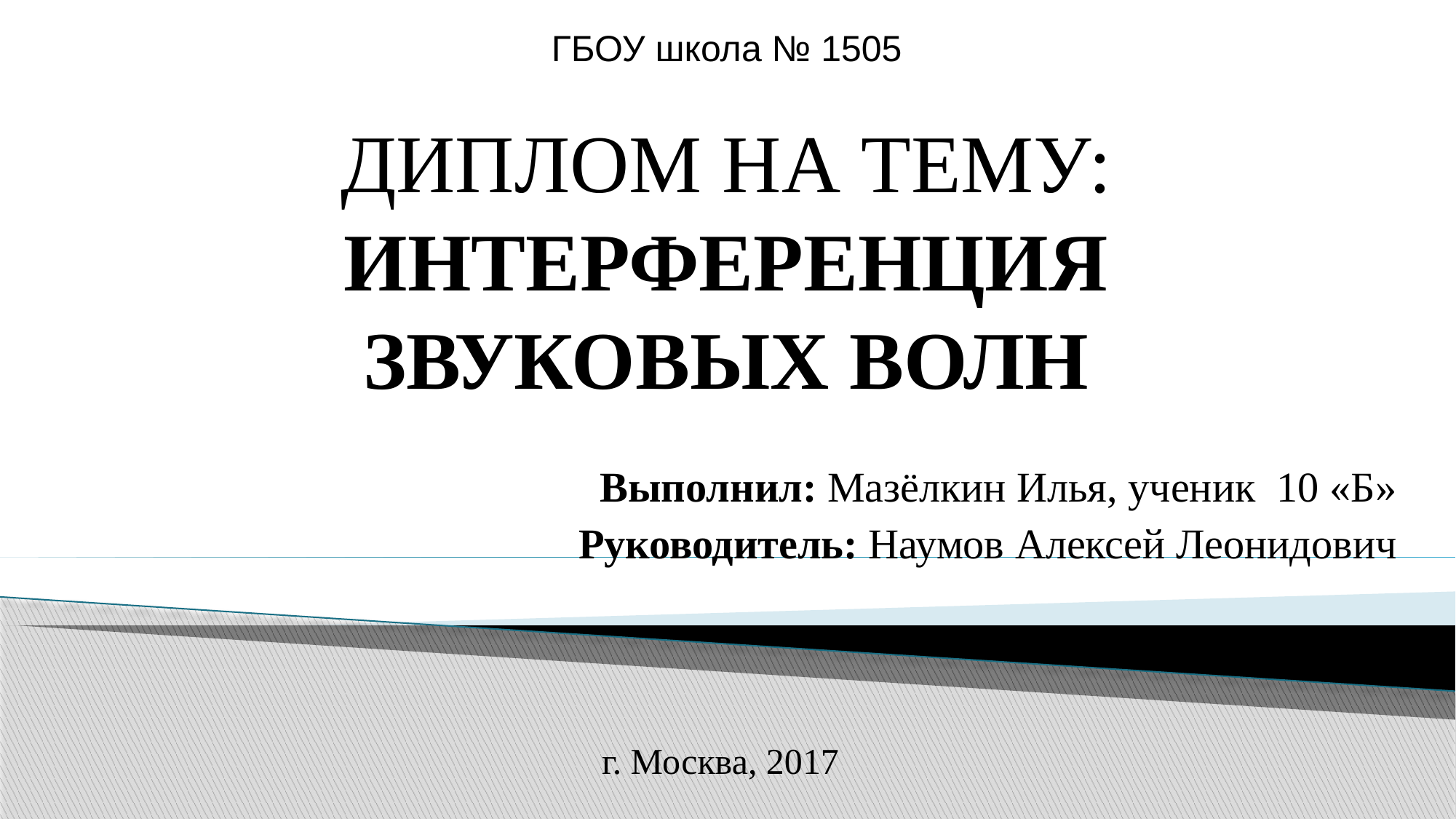

ГБОУ школа № 1505
# ДИПЛОМ НА ТЕМУ: ИНТЕРФЕРЕНЦИЯ ЗВУКОВЫХ ВОЛН
Выполнил: Мазёлкин Илья, ученик  10 «Б»
Руководитель: Наумов Алексей Леонидович

г. Москва, 2017